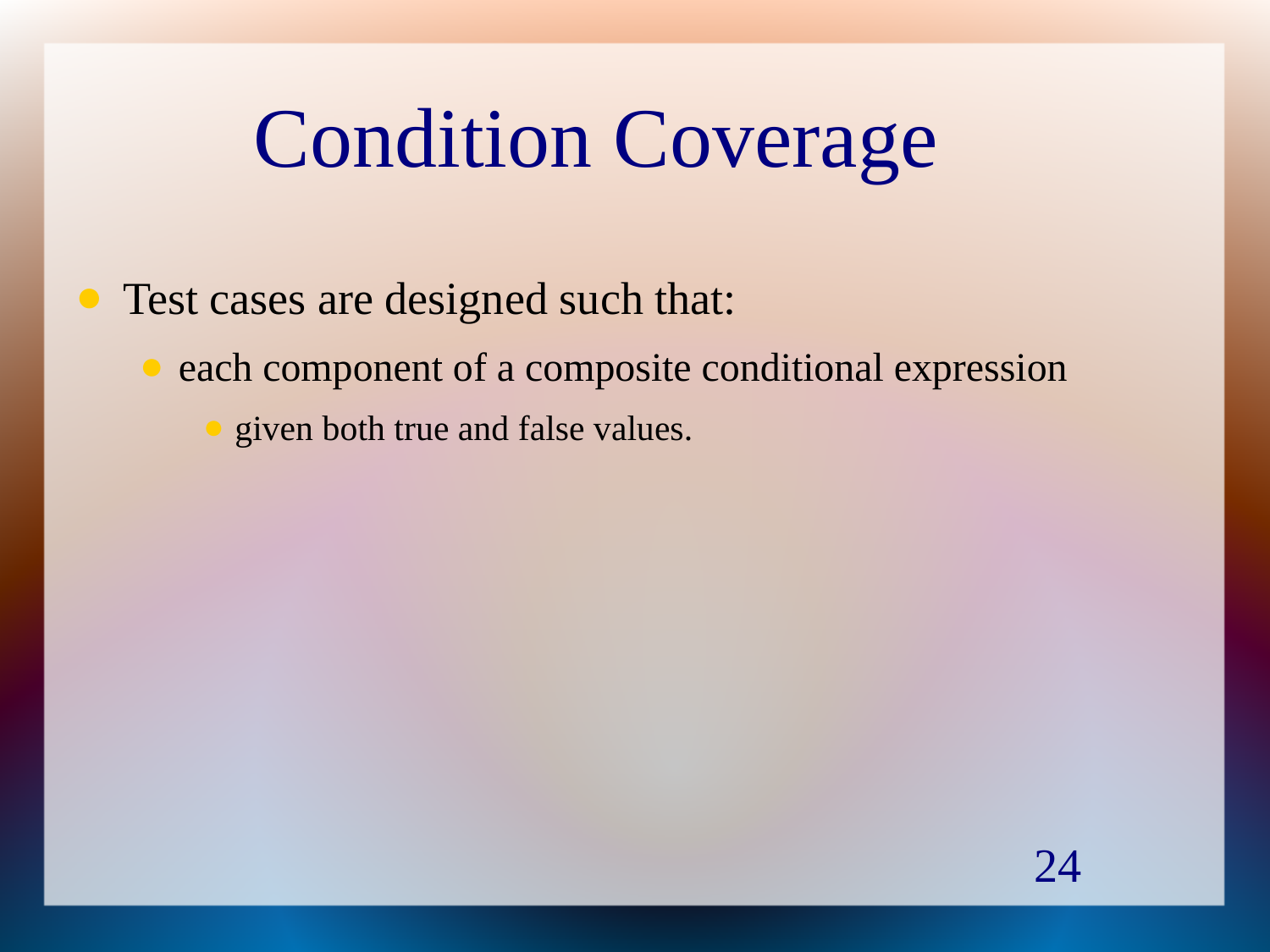

# Condition Coverage
Test cases are designed such that:
each component of a composite conditional expression
given both true and false values.
24